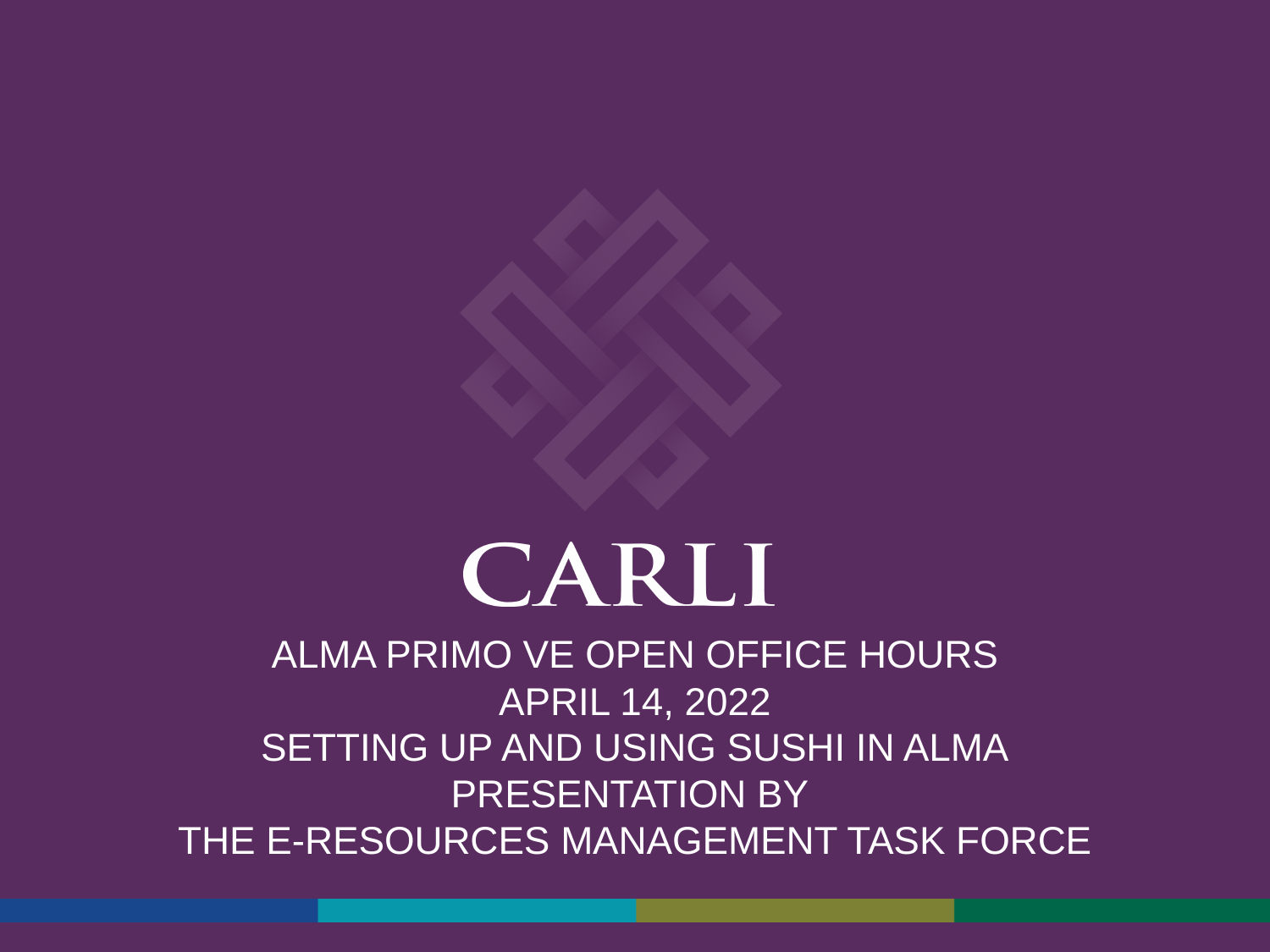

# Alma Primo VE Open Office Hours April 14, 2022 Setting up and Using SUSHI in Alma Presentation by the E-Resources Management Task Force